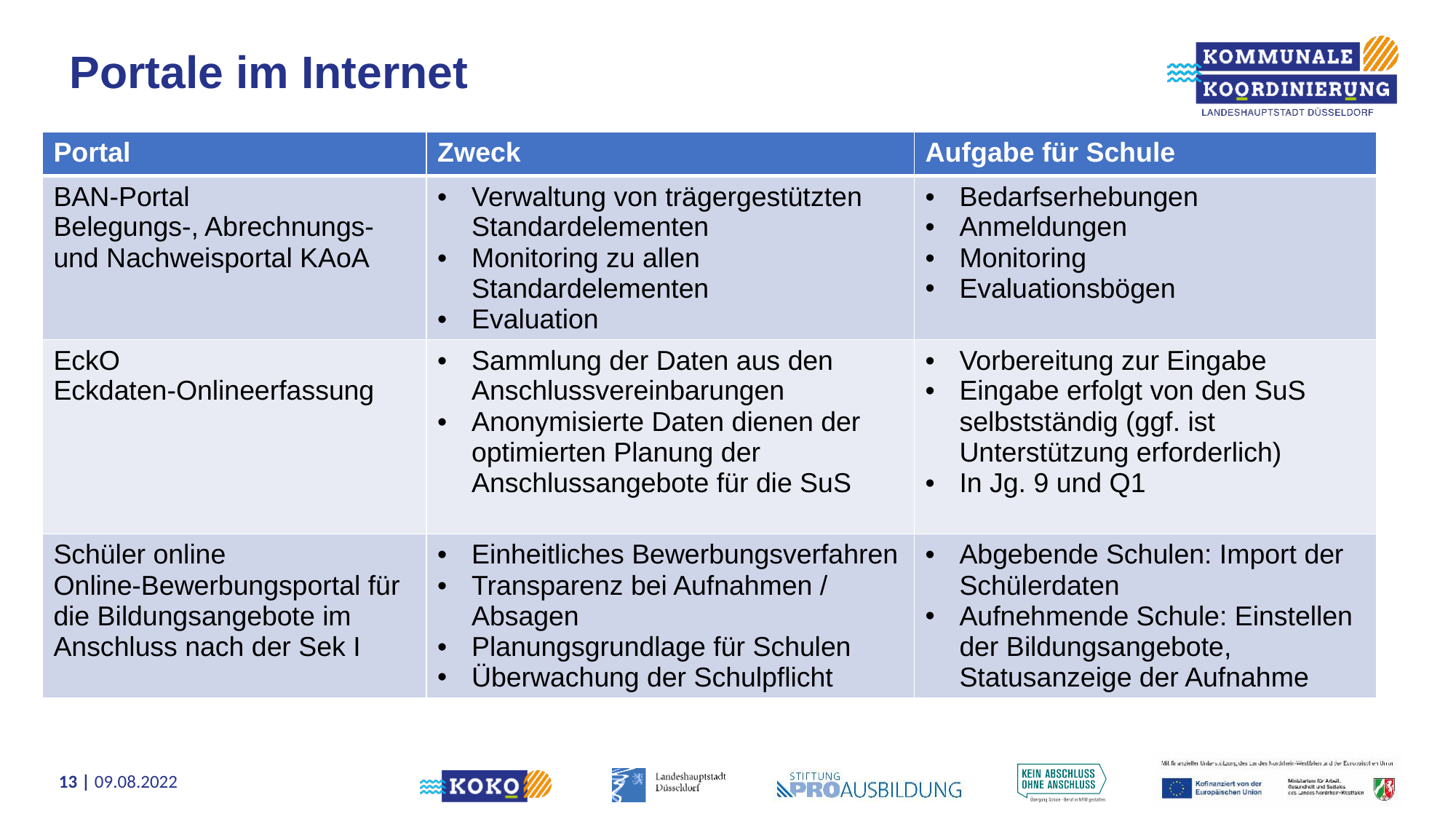

# Portale im Internet
| Portal | Zweck | Aufgabe für Schule |
| --- | --- | --- |
| BAN-Portal Belegungs-, Abrechnungs- und Nachweisportal KAoA | Verwaltung von trägergestützten Standardelementen Monitoring zu allen Standardelementen Evaluation | Bedarfserhebungen Anmeldungen Monitoring Evaluationsbögen |
| EckO Eckdaten-Onlineerfassung | Sammlung der Daten aus den Anschlussvereinbarungen Anonymisierte Daten dienen der optimierten Planung der Anschlussangebote für die SuS | Vorbereitung zur Eingabe Eingabe erfolgt von den SuS selbstständig (ggf. ist Unterstützung erforderlich) In Jg. 9 und Q1 |
| Schüler online Online-Bewerbungsportal für die Bildungsangebote im Anschluss nach der Sek I | Einheitliches Bewerbungsverfahren Transparenz bei Aufnahmen / Absagen Planungsgrundlage für Schulen Überwachung der Schulpflicht | Abgebende Schulen: Import der Schülerdaten Aufnehmende Schule: Einstellen der Bildungsangebote, Statusanzeige der Aufnahme |